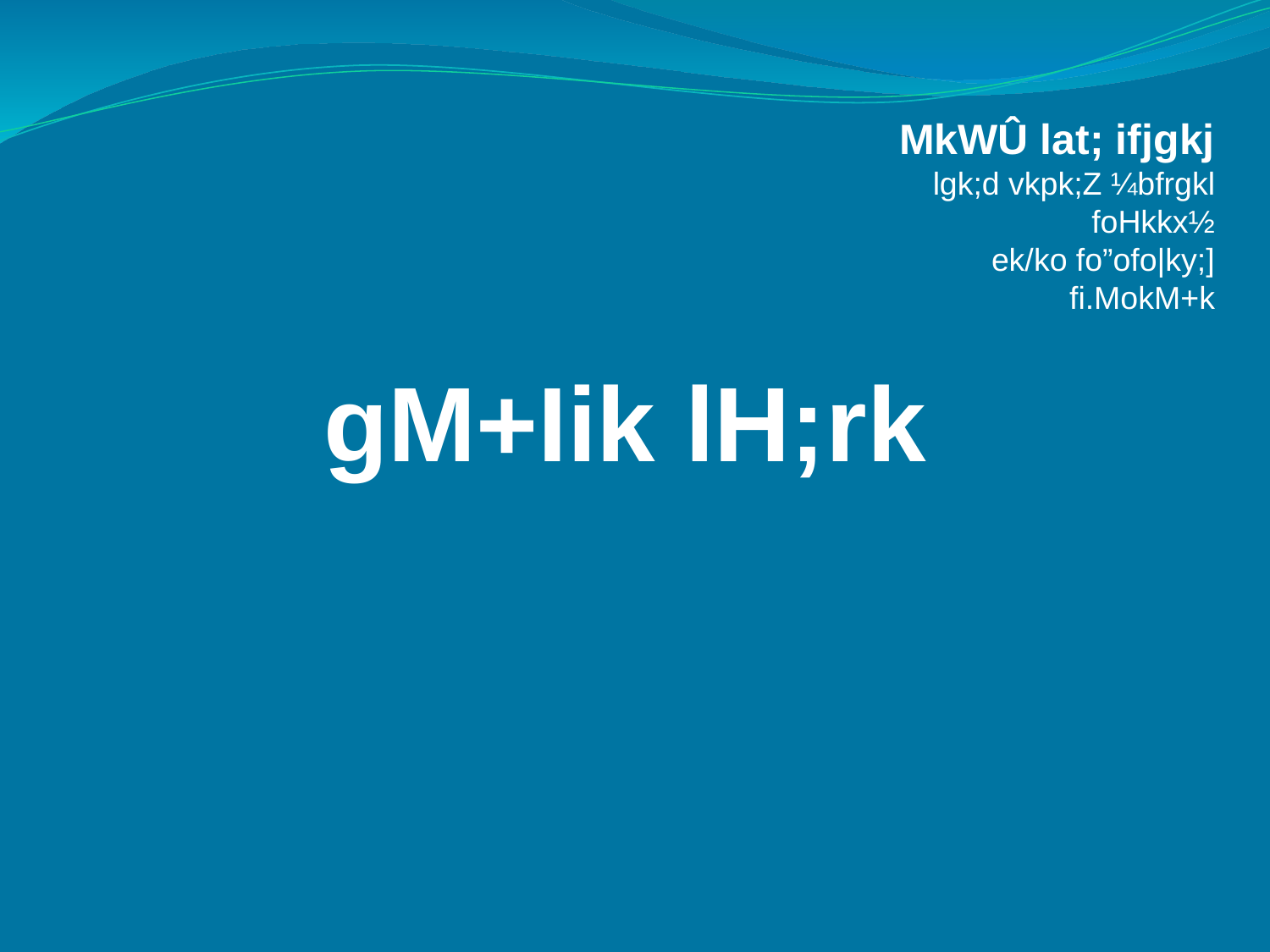

MkWÛ lat; ifjgkj
lgk;d vkpk;Z ¼bfrgkl foHkkx½
ek/ko fo”ofo|ky;] fi.MokM+k
gM+Iik lH;rk